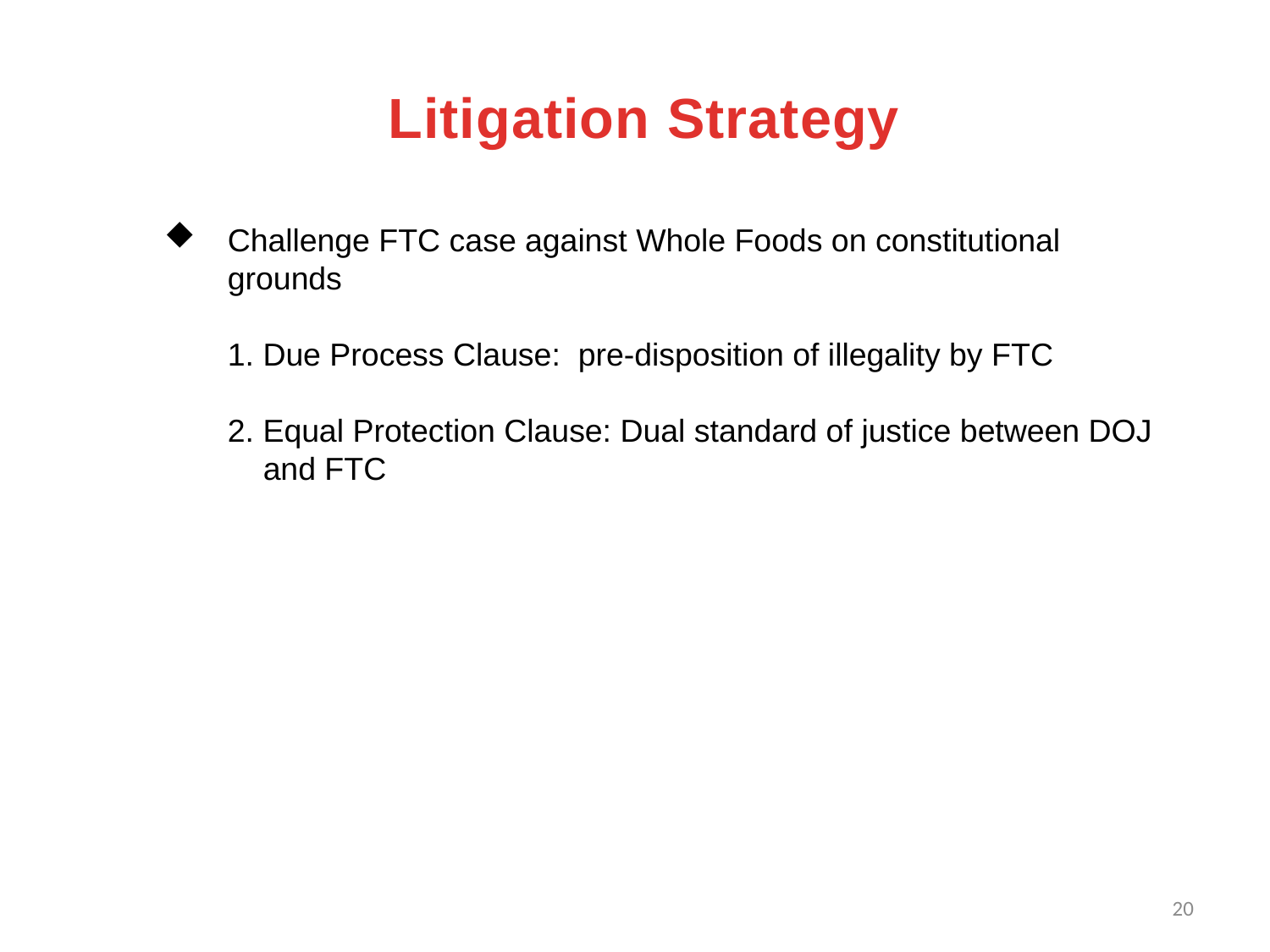

Litigation Strategy
Challenge FTC case against Whole Foods on constitutional grounds

	1. Due Process Clause:  pre-disposition of illegality by FTC

	2. Equal Protection Clause: Dual standard of justice between DOJ
	    and FTC

20